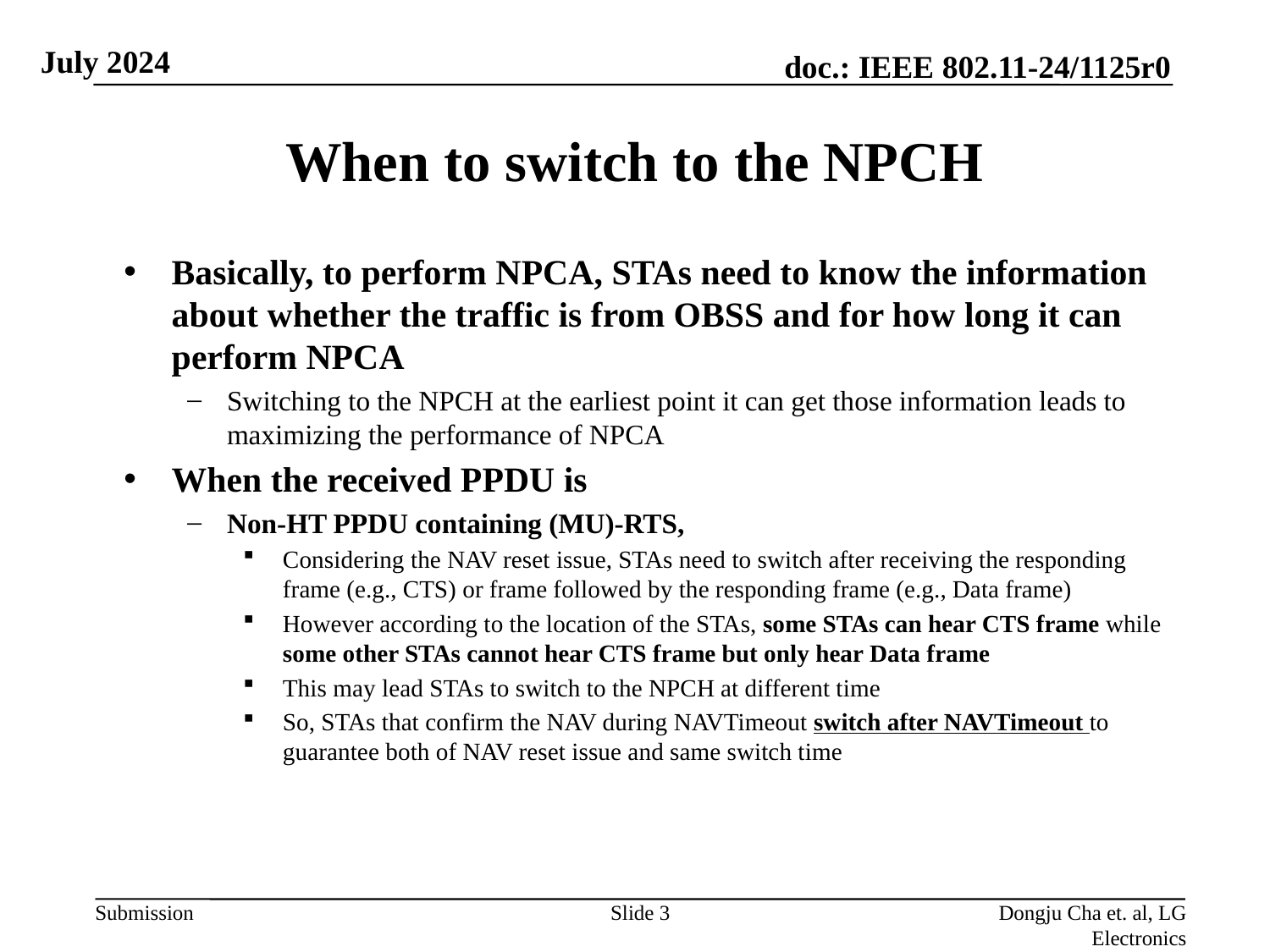

# When to switch to the NPCH
Basically, to perform NPCA, STAs need to know the information about whether the traffic is from OBSS and for how long it can perform NPCA
Switching to the NPCH at the earliest point it can get those information leads to maximizing the performance of NPCA
When the received PPDU is
Non-HT PPDU containing (MU)-RTS,
Considering the NAV reset issue, STAs need to switch after receiving the responding frame (e.g., CTS) or frame followed by the responding frame (e.g., Data frame)
However according to the location of the STAs, some STAs can hear CTS frame while some other STAs cannot hear CTS frame but only hear Data frame
This may lead STAs to switch to the NPCH at different time
So, STAs that confirm the NAV during NAVTimeout switch after NAVTimeout to guarantee both of NAV reset issue and same switch time
Slide 3
Dongju Cha et. al, LG Electronics